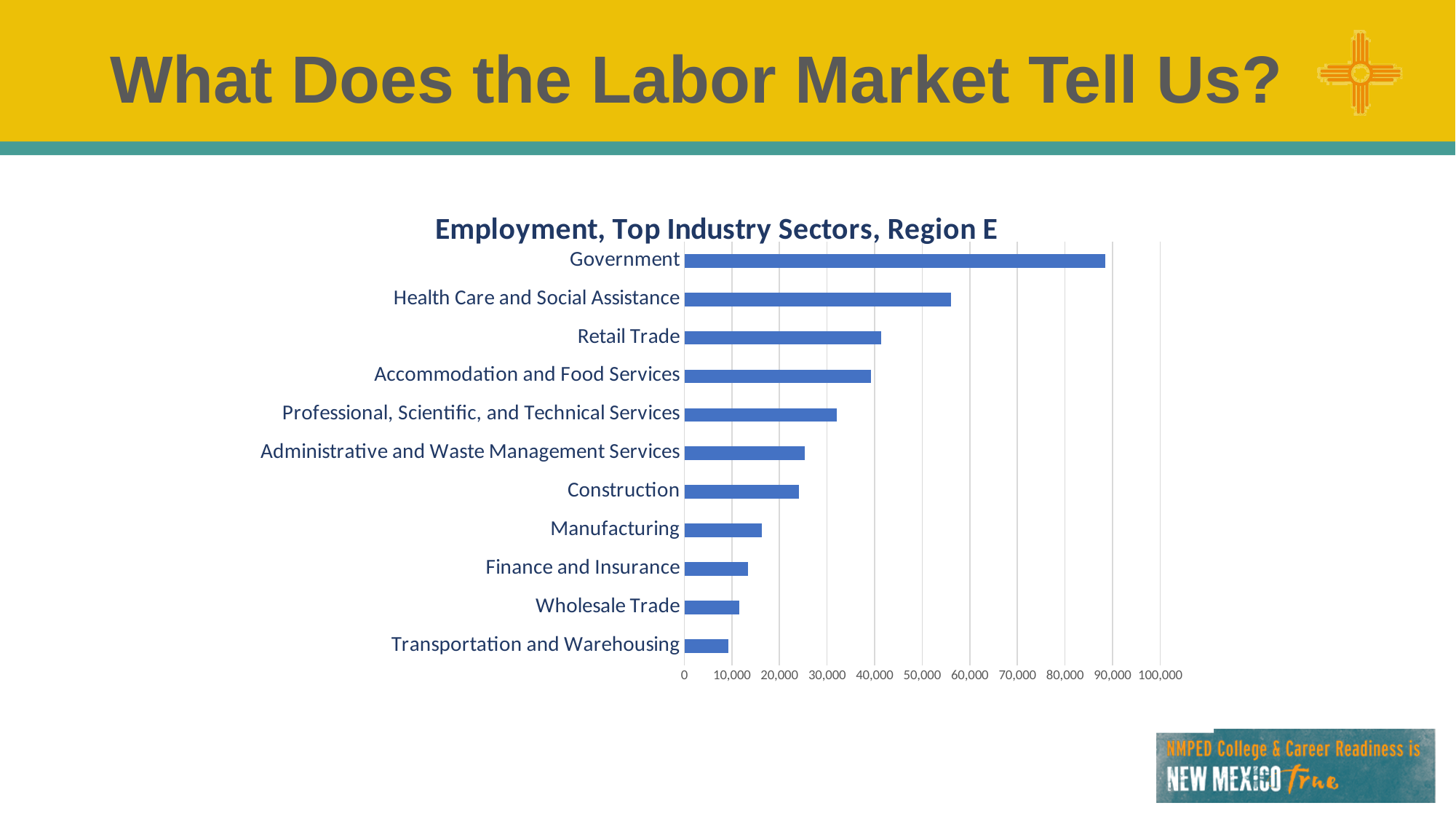

# What Does the Labor Market Tell Us?

### Chart: Employment, Top Industry Sectors, Region E

| Category |  |
|---|---|
| Government | 88426.0300067 |
| Health Care and Social Assistance | 55995.8783374 |
| Retail Trade | 41341.622497 |
| Accommodation and Food Services | 39271.7108597 |
| Professional, Scientific, and Technical Services | 32002.0535611 |
| Administrative and Waste Management Services | 25311.5276062 |
| Construction | 24044.3545121 |
| Manufacturing | 16256.9649012 |
| Finance and Insurance | 13411.5405504 |
| Wholesale Trade | 11508.3316305 |
| Transportation and Warehousing | 9244.74583138 |